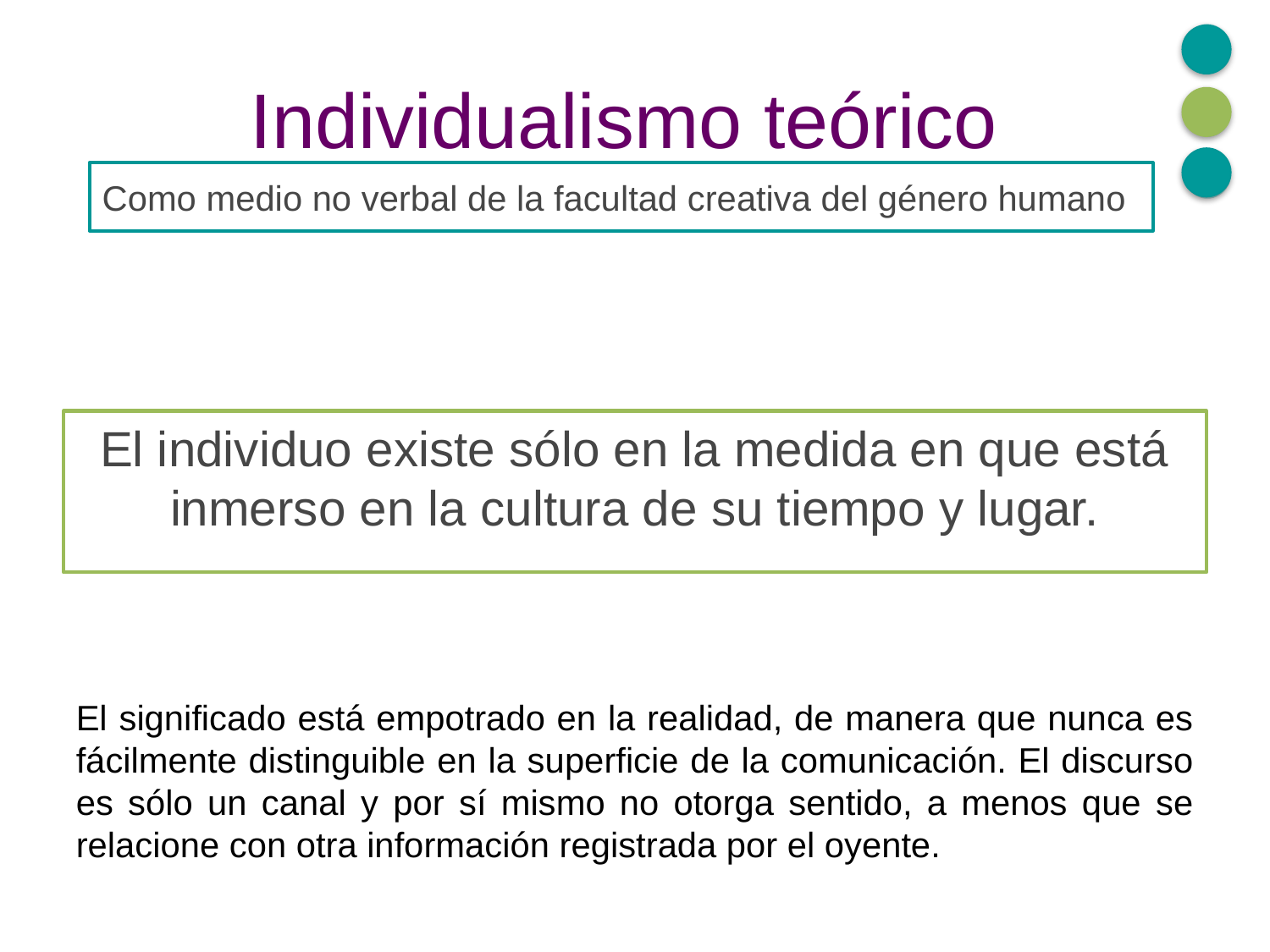

# Individualismo teórico
Como medio no verbal de la facultad creativa del género humano
El individuo existe sólo en la medida en que está inmerso en la cultura de su tiempo y lugar.
El significado está empotrado en la realidad, de manera que nunca es fácilmente distinguible en la superficie de la comunicación. El discurso es sólo un canal y por sí mismo no otorga sentido, a menos que se relacione con otra información registrada por el oyente.